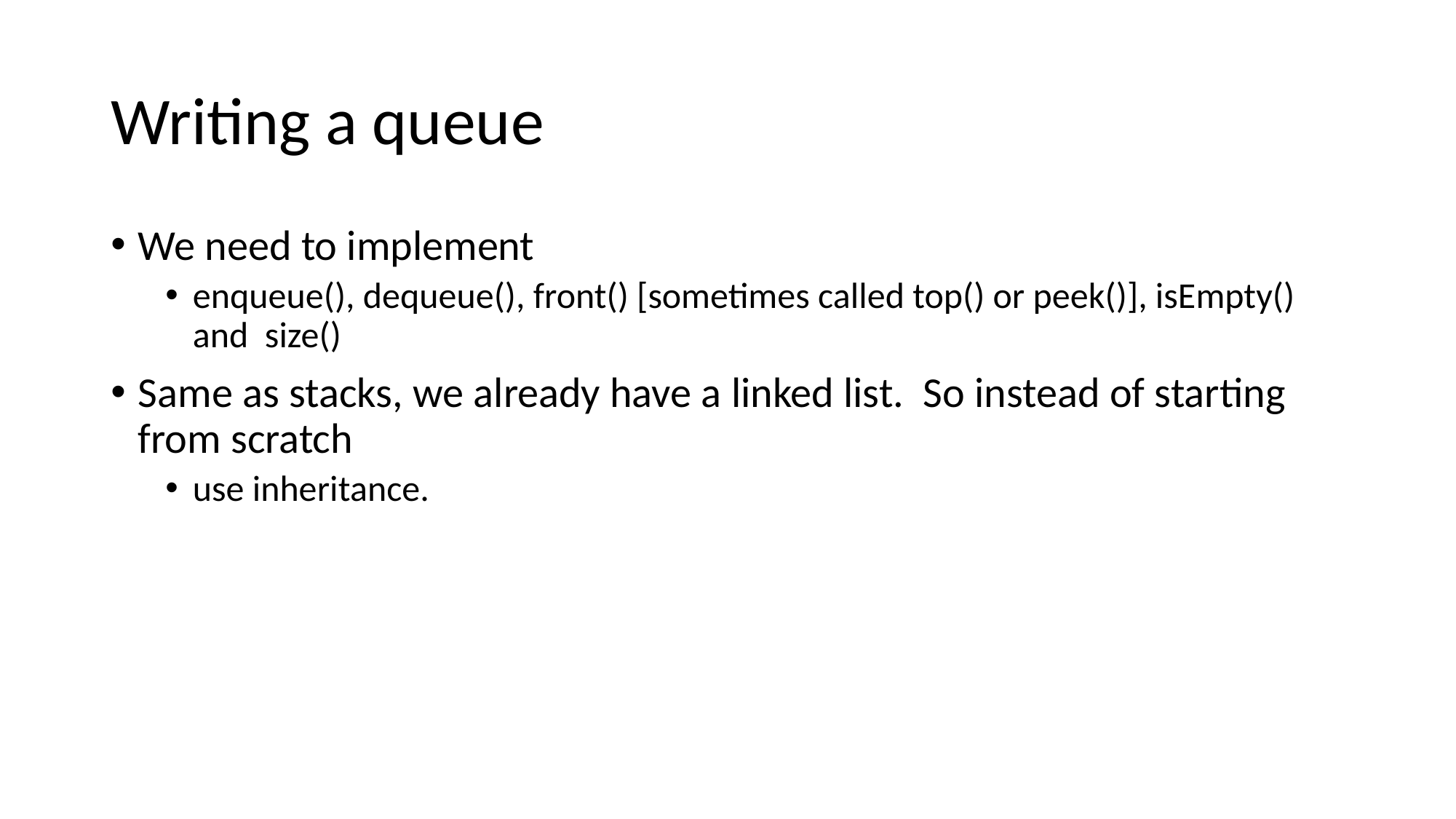

# Writing a queue
We need to implement
enqueue(), dequeue(), front() [sometimes called top() or peek()], isEmpty() and  size()
Same as stacks, we already have a linked list.  So instead of starting from scratch
use inheritance.